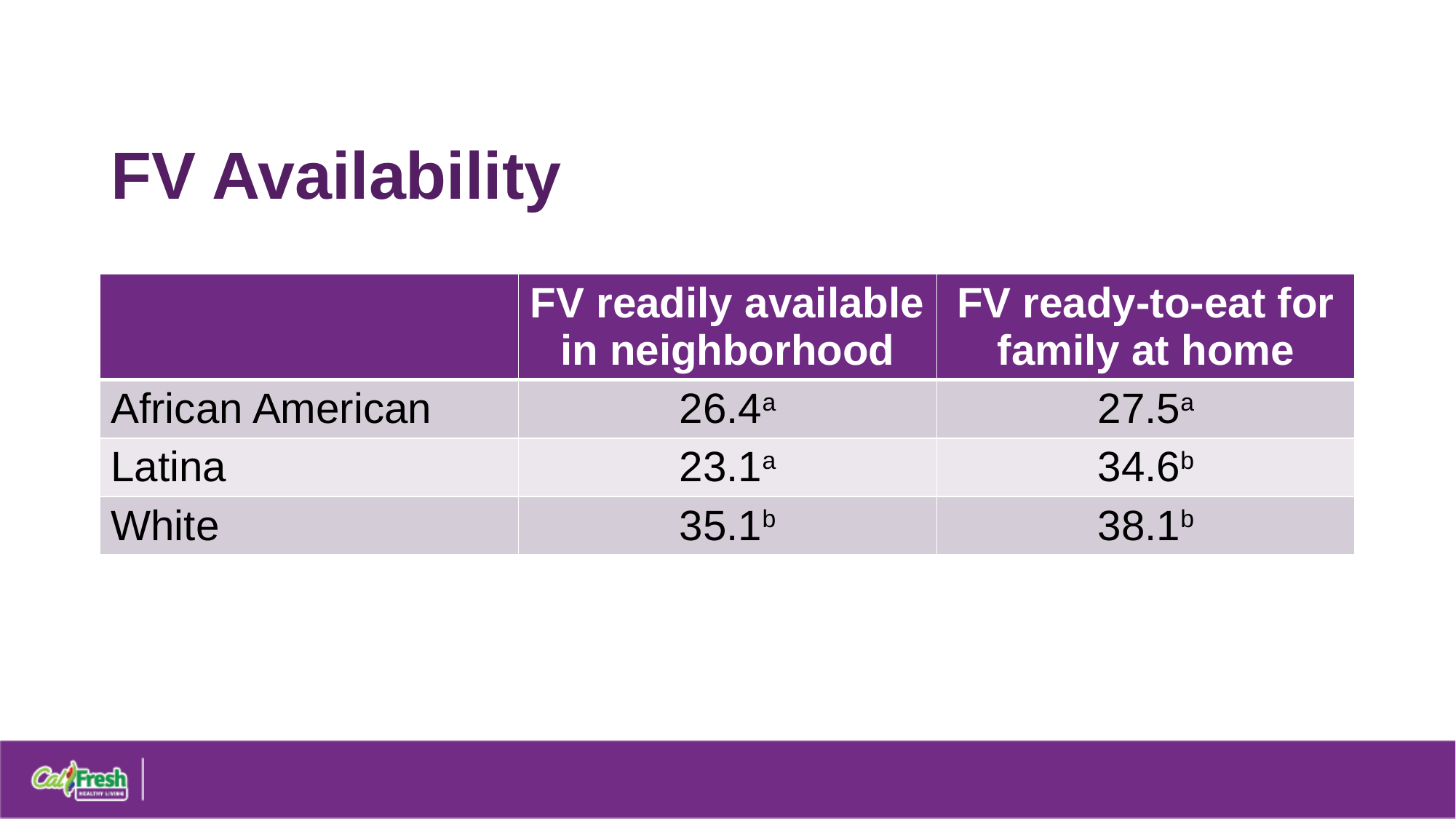

# FV Availability
|  | FV readily available in neighborhood | FV ready-to-eat for family at home |
| --- | --- | --- |
| African American | 26.4a | 27.5a |
| Latina | 23.1a | 34.6b |
| White | 35.1b | 38.1b |